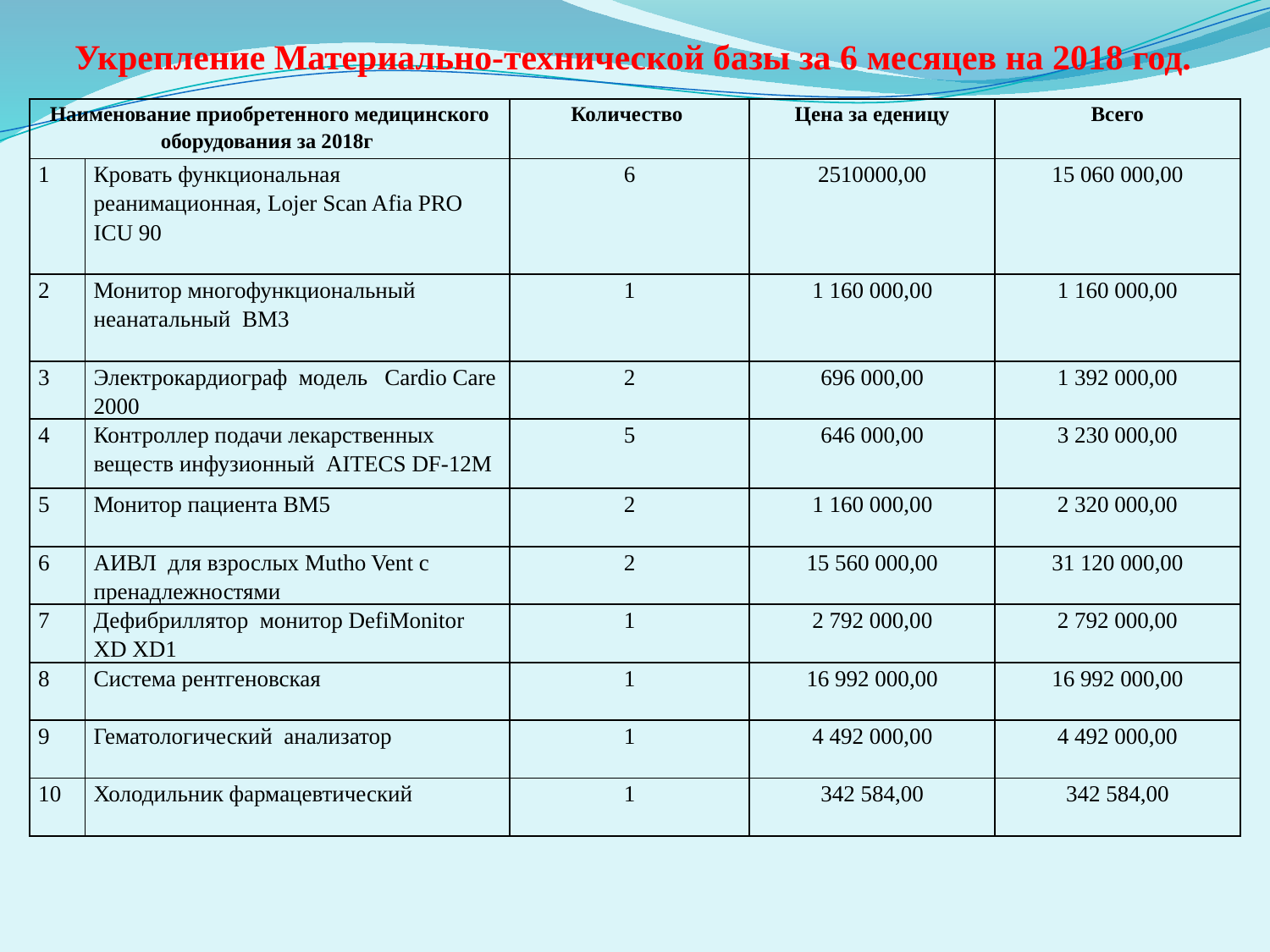

# Укрепление Материально-технической базы за 6 месяцев на 2018 год.
| Наименование приобретенного медицинского оборудования за 2018г |  | Количество | Цена за еденицу | Всего |
| --- | --- | --- | --- | --- |
| 1 | Кровать функциональная реанимационная, Lojer Scan Afia PRO ICU 90 | 6 | 2510000,00 | 15 060 000,00 |
| 2 | Монитор многофункциональный неанатальный ВМ3 | 1 | 1 160 000,00 | 1 160 000,00 |
| 3 | Электрокардиограф модель Cardio Care 2000 | 2 | 696 000,00 | 1 392 000,00 |
| 4 | Контроллер подачи лекарственных веществ инфузионный AITECS DF-12M | 5 | 646 000,00 | 3 230 000,00 |
| 5 | Монитор пациента ВМ5 | 2 | 1 160 000,00 | 2 320 000,00 |
| 6 | АИВЛ для взрослых Mutho Vent с пренадлежностями | 2 | 15 560 000,00 | 31 120 000,00 |
| 7 | Дефибриллятор монитор DefiMonitor XD XD1 | 1 | 2 792 000,00 | 2 792 000,00 |
| 8 | Система рентгеновская | 1 | 16 992 000,00 | 16 992 000,00 |
| 9 | Гематологический анализатор | 1 | 4 492 000,00 | 4 492 000,00 |
| 10 | Холодильник фармацевтический | 1 | 342 584,00 | 342 584,00 |